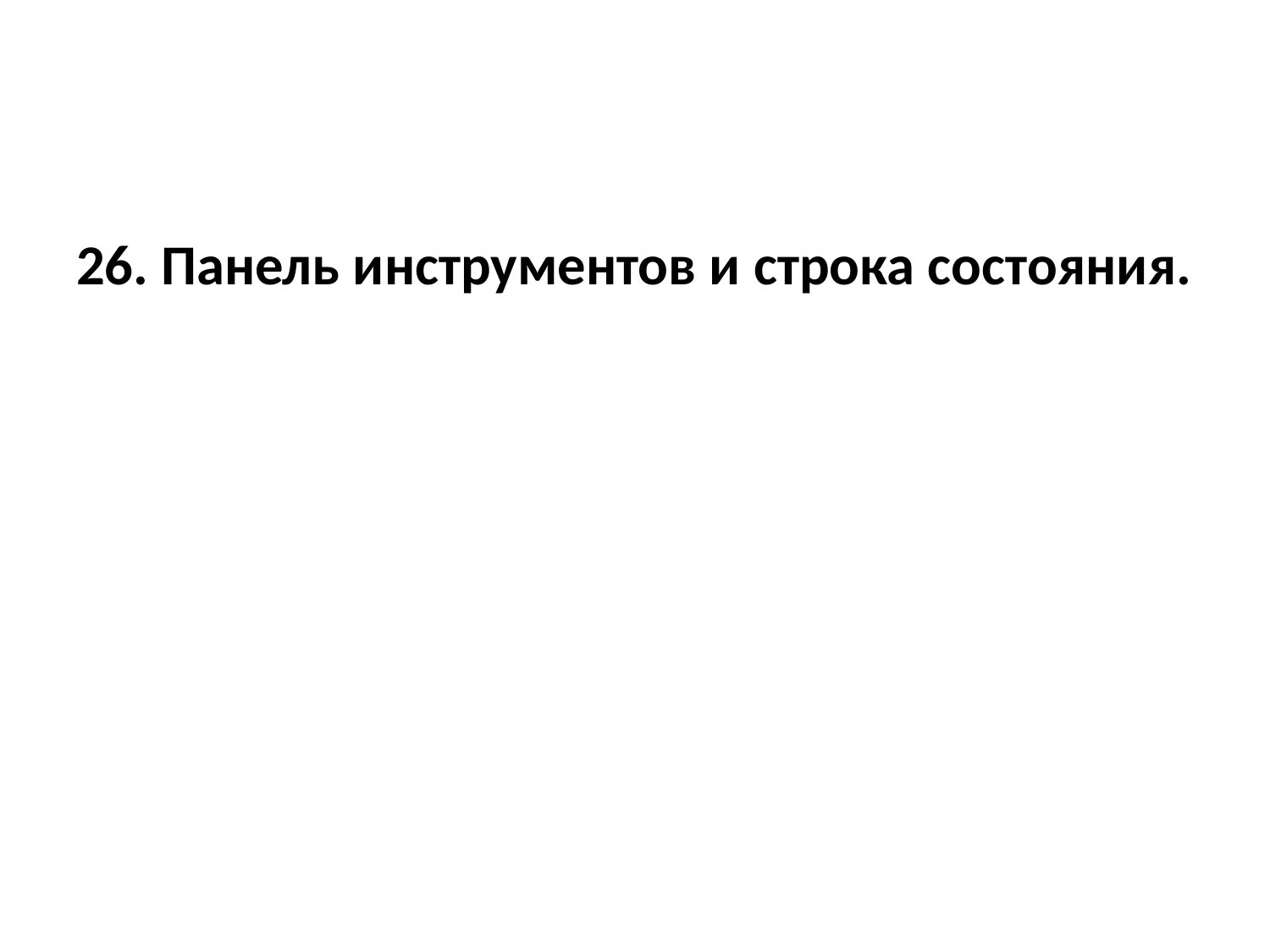

#
26. Панель инструментов и строка состояния.